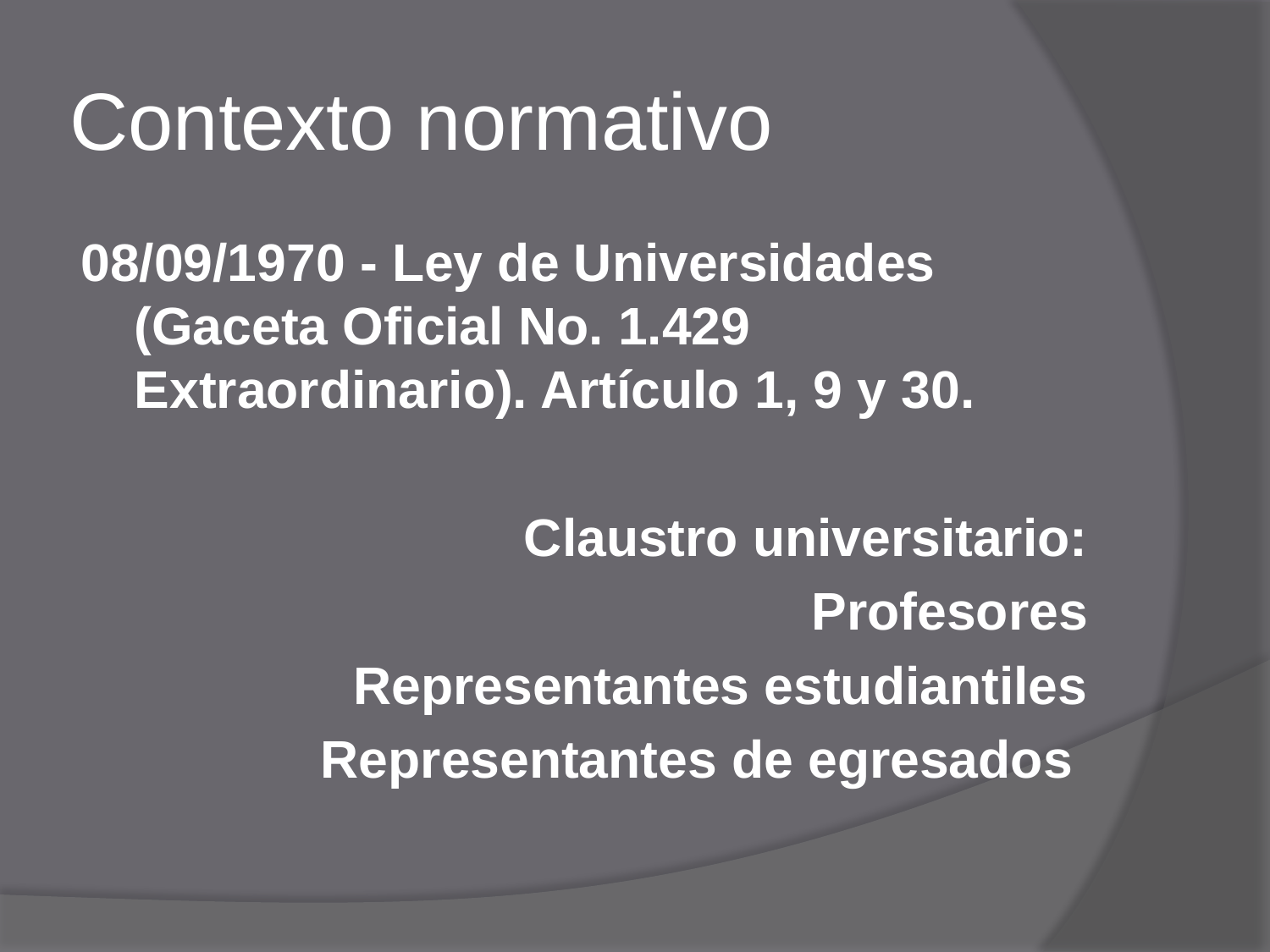

# Contexto normativo
08/09/1970 - Ley de Universidades (Gaceta Oficial No. 1.429 Extraordinario). Artículo 1, 9 y 30.

Claustro universitario:
Profesores
Representantes estudiantiles
Representantes de egresados